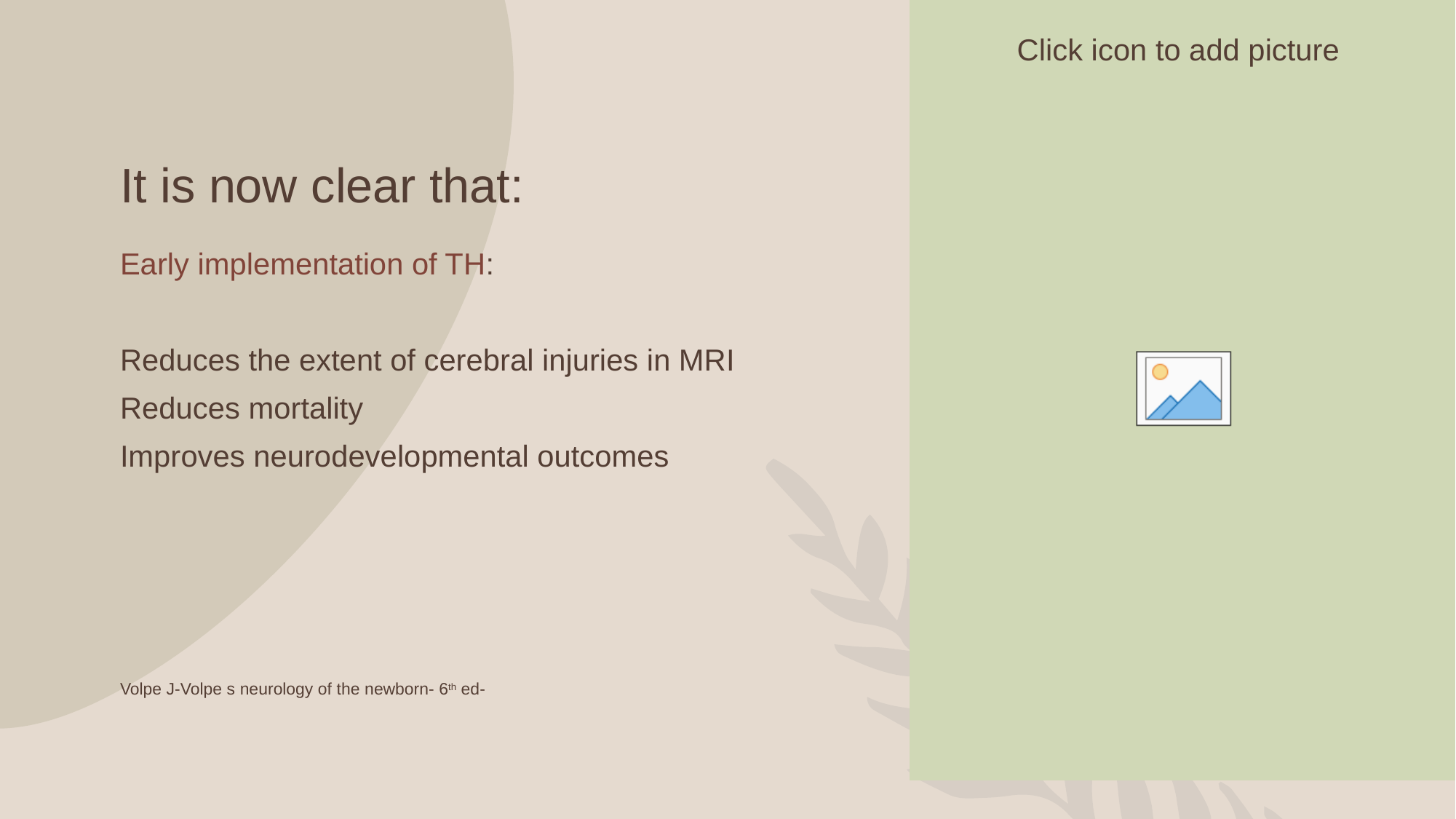

# It is now clear that:
Early implementation of TH:

Reduces the extent of cerebral injuries in MRI
Reduces mortality
Improves neurodevelopmental outcomes

Volpe J-Volpe s neurology of the newborn- 6th ed-

11